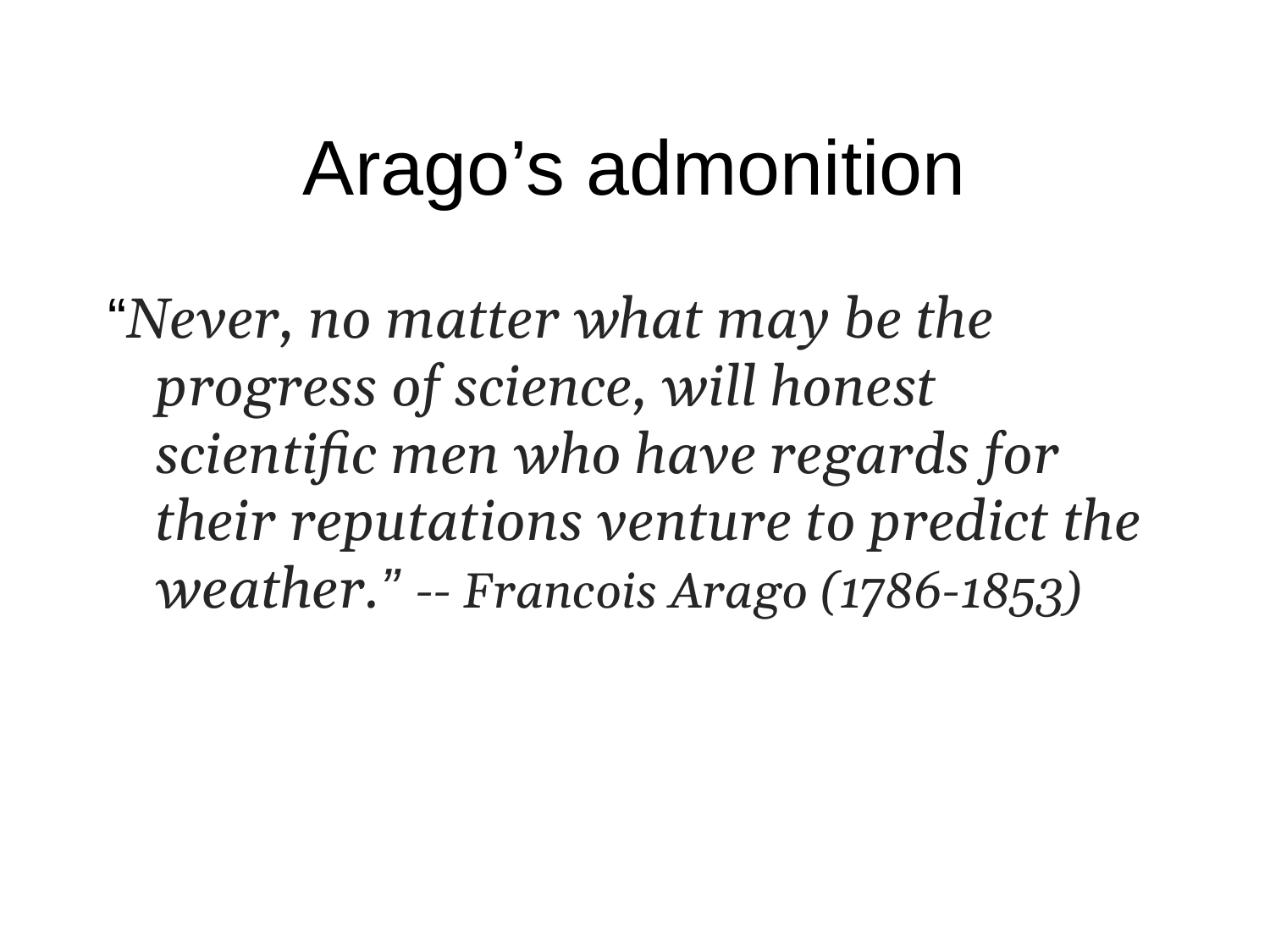

# Arago’s admonition
“Never, no matter what may be the progress of science, will honest scientific men who have regards for their reputations venture to predict the weather.” -- Francois Arago (1786-1853)